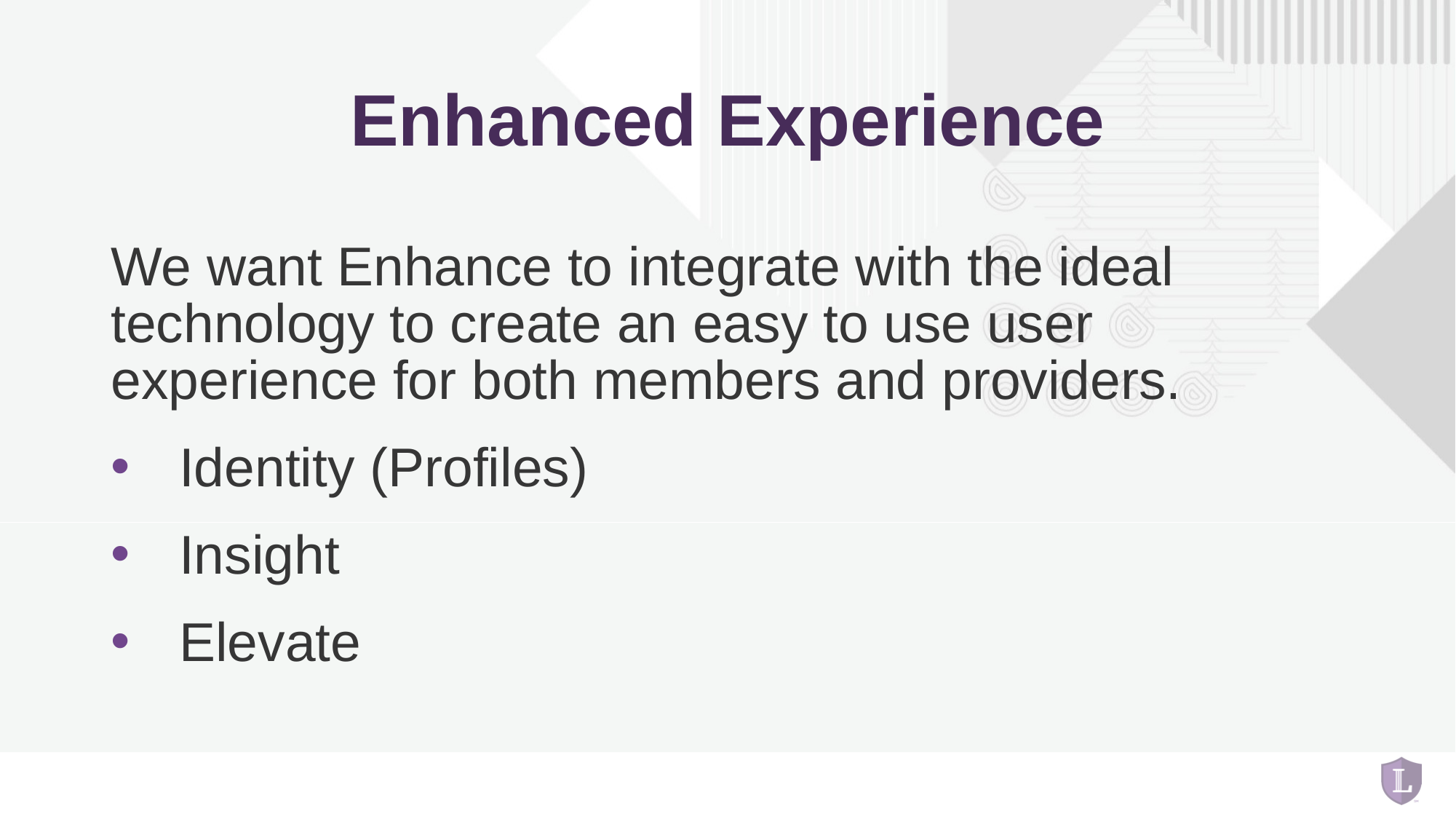

# Enhanced Experience
We want Enhance to integrate with the ideal technology to create an easy to use user experience for both members and providers.
Identity (Profiles)
Insight
Elevate